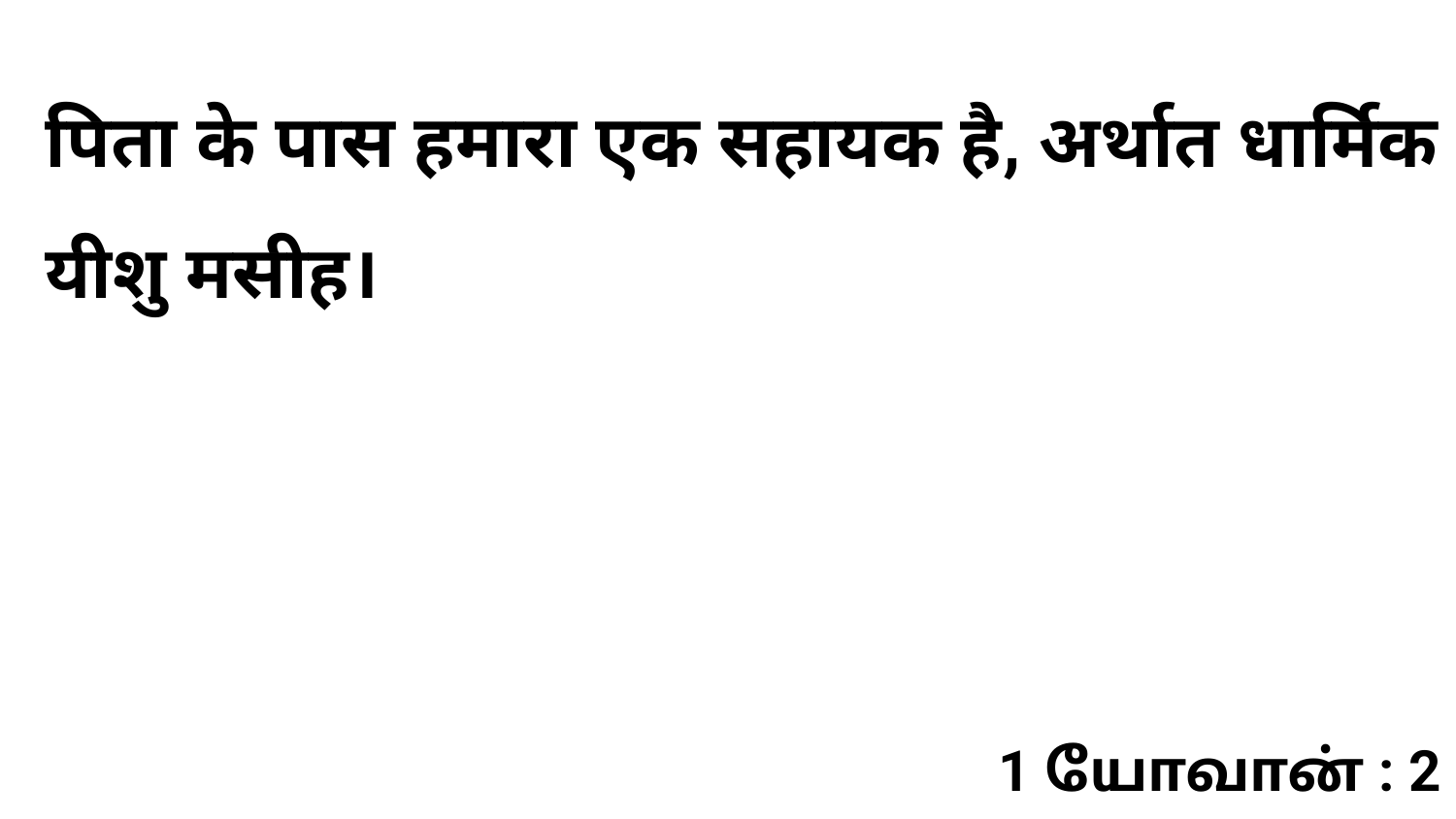

पिता के पास हमारा एक सहायक है, अर्थात धार्मिक यीशु मसीह।
1 யோவான் : 2